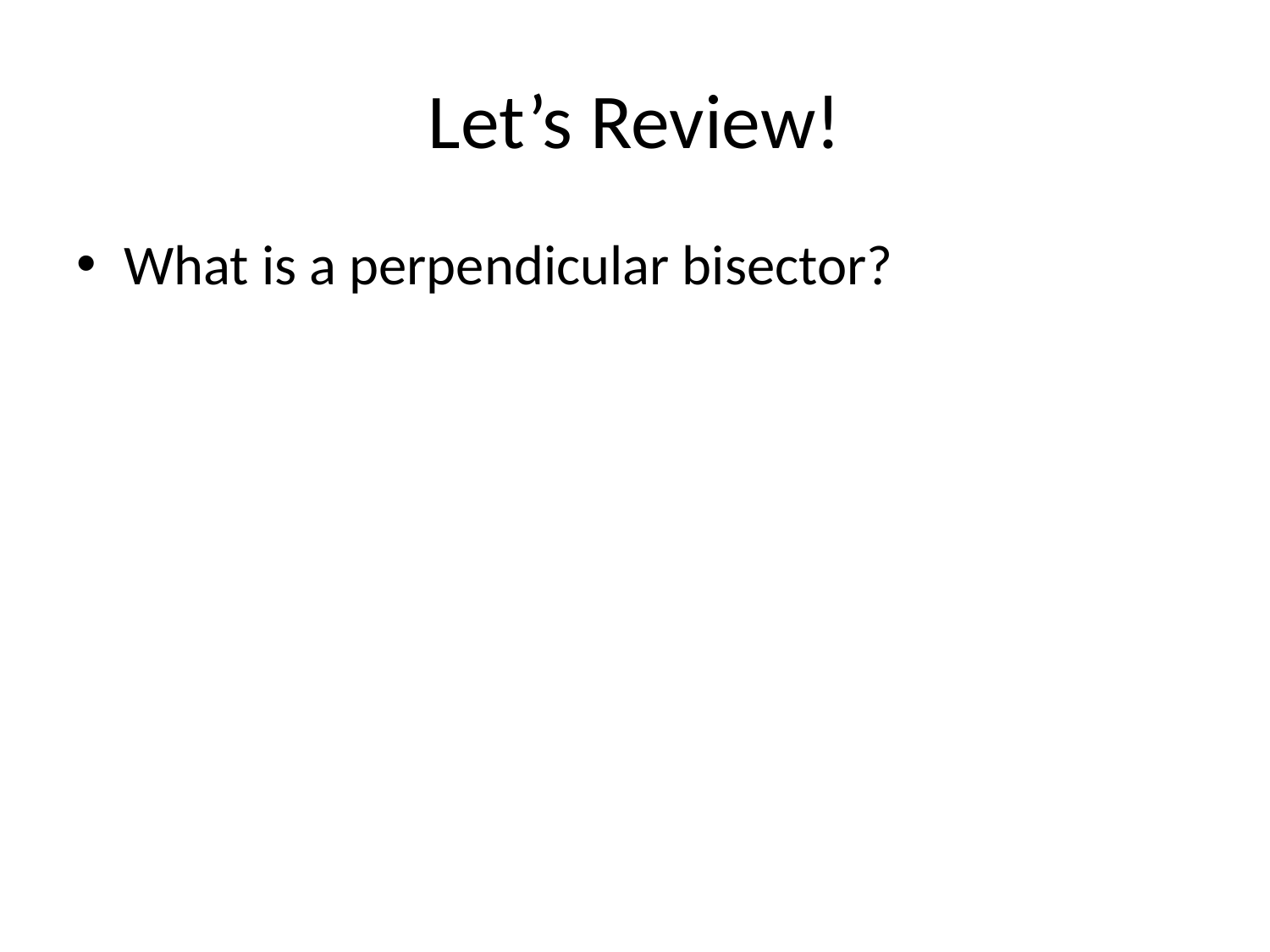

# Let’s Review!
What is a perpendicular bisector?